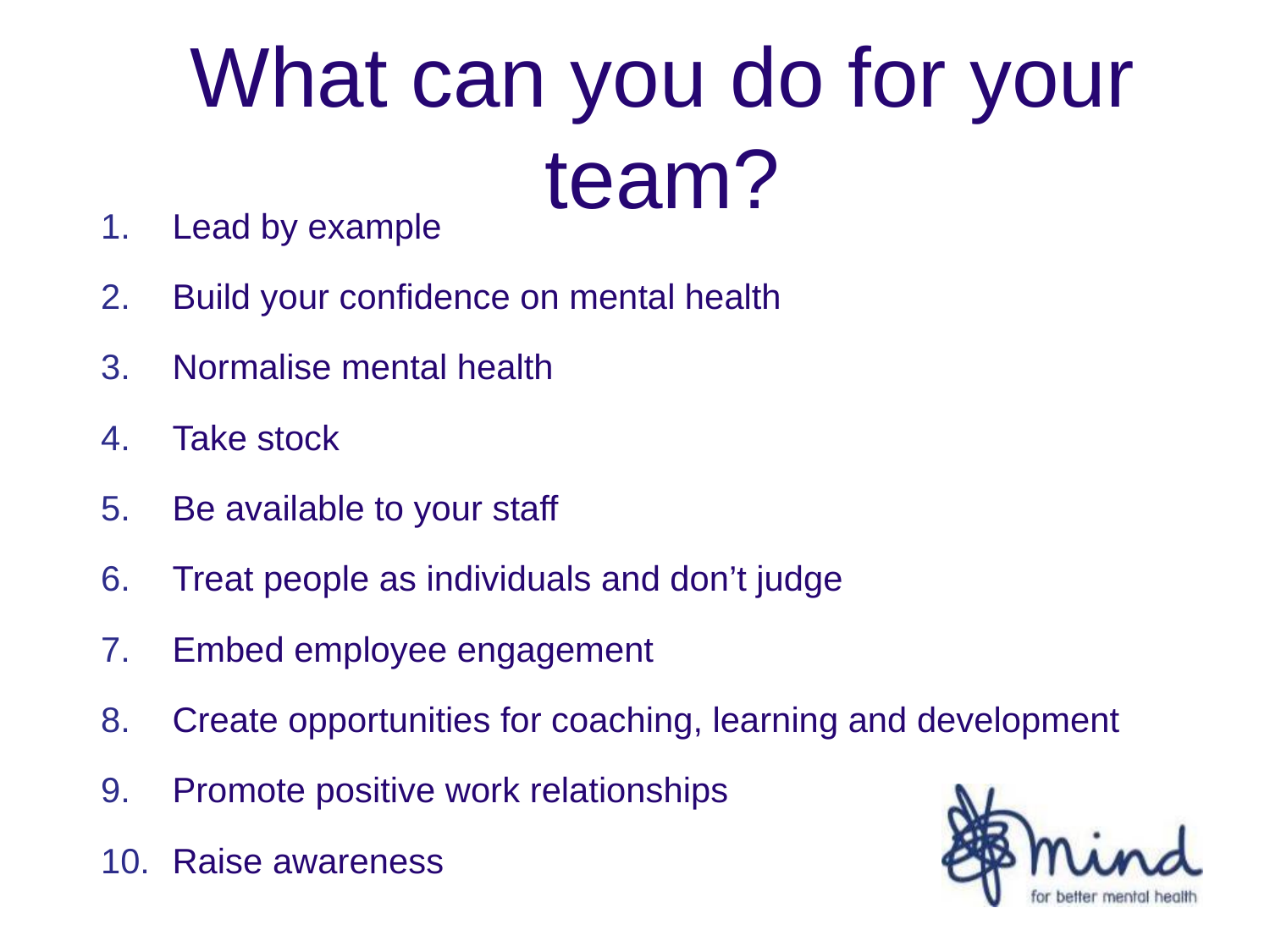

What can you do for your team?
Lead by example
Build your confidence on mental health
Normalise mental health
Take stock
Be available to your staff
Treat people as individuals and don’t judge
Embed employee engagement
Create opportunities for coaching, learning and development
Promote positive work relationships
Raise awareness